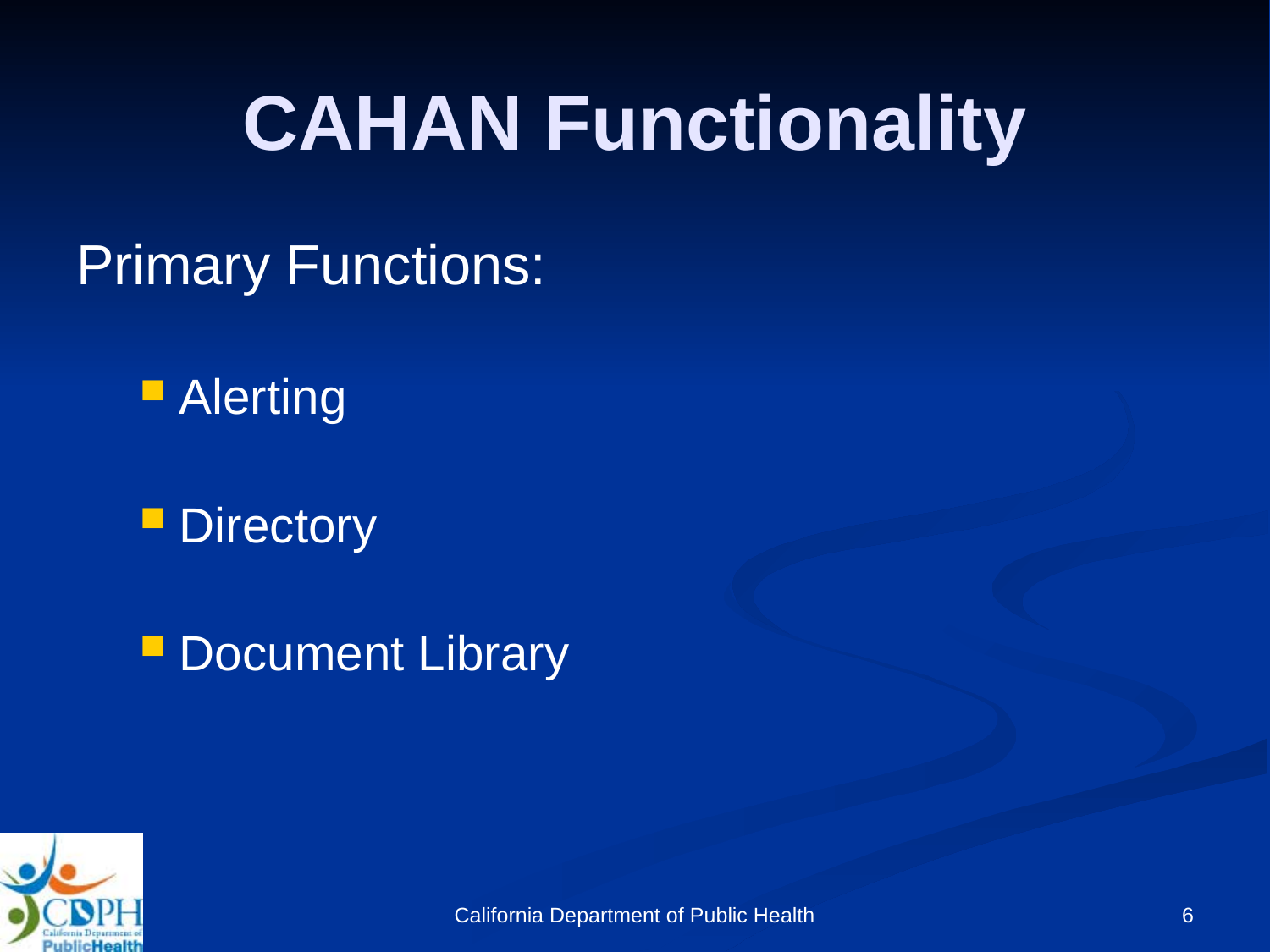

# CAHAN Functionality
Primary Functions:

Alerting

Directory

Document Library

California Department of Public Health
6